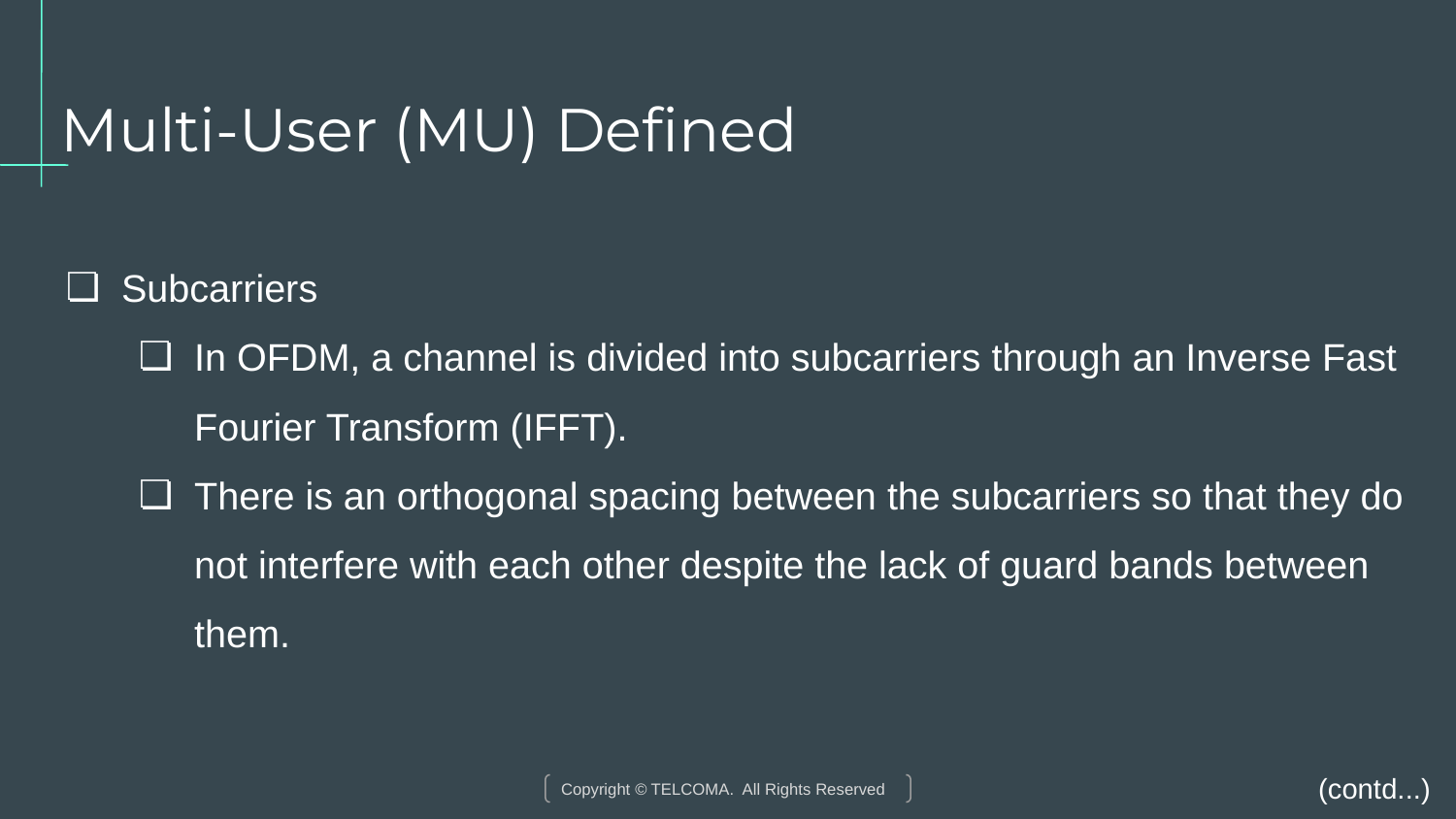

# Multi-User (MU) Defined
Subcarriers
In OFDM, a channel is divided into subcarriers through an Inverse Fast Fourier Transform (IFFT).
There is an orthogonal spacing between the subcarriers so that they do not interfere with each other despite the lack of guard bands between them.
(contd...)